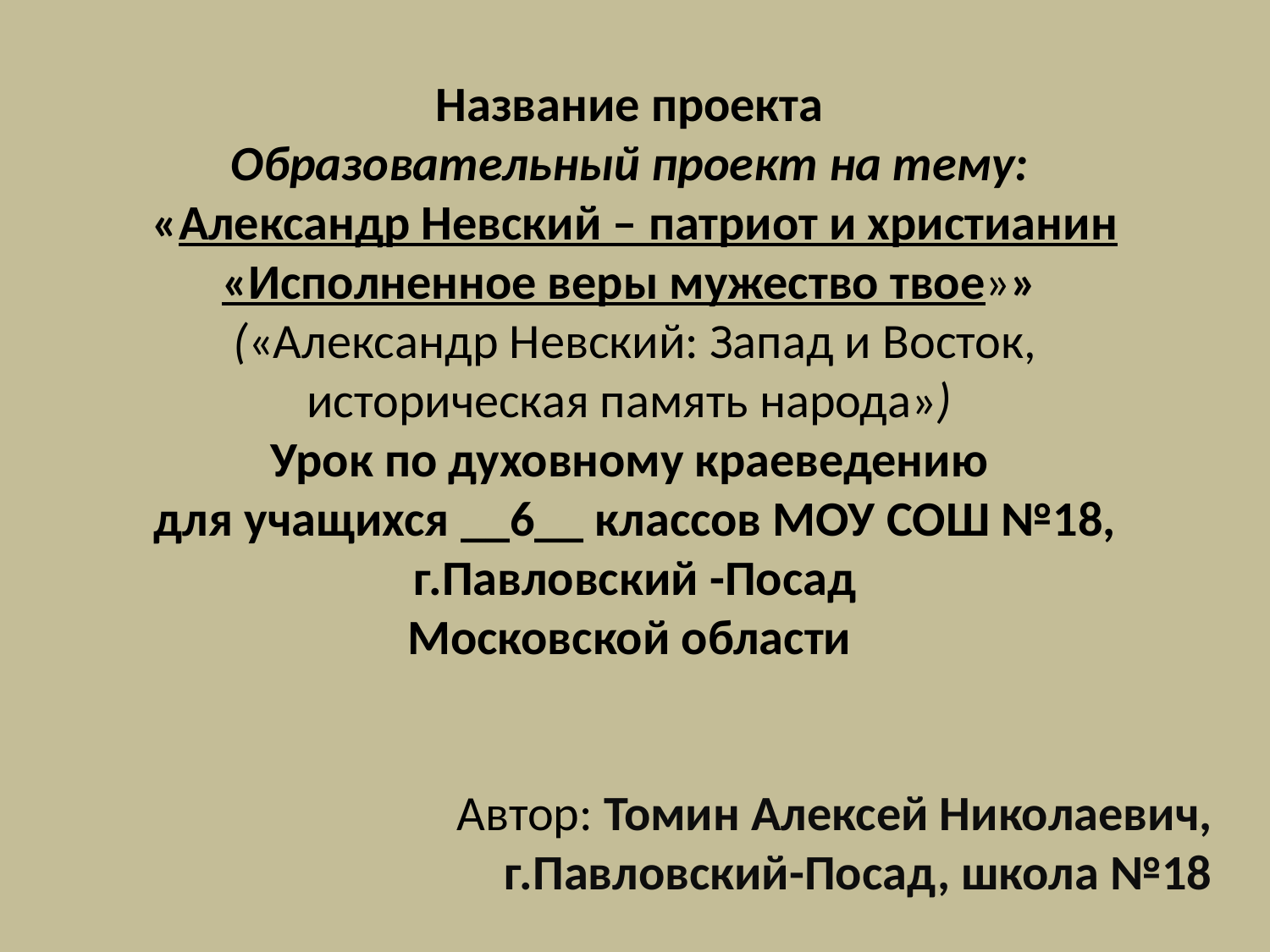

# Название проекта Образовательный проект на тему: «Александр Невский – патриот и христианин «Исполненное веры мужество твое»» («Александр Невский: Запад и Восток, историческая память народа») Урок по духовному краеведению для учащихся __6__ классов МОУ СОШ №18, г.Павловский -Посад Московской области
Автор: Томин Алексей Николаевич, г.Павловский-Посад, школа №18